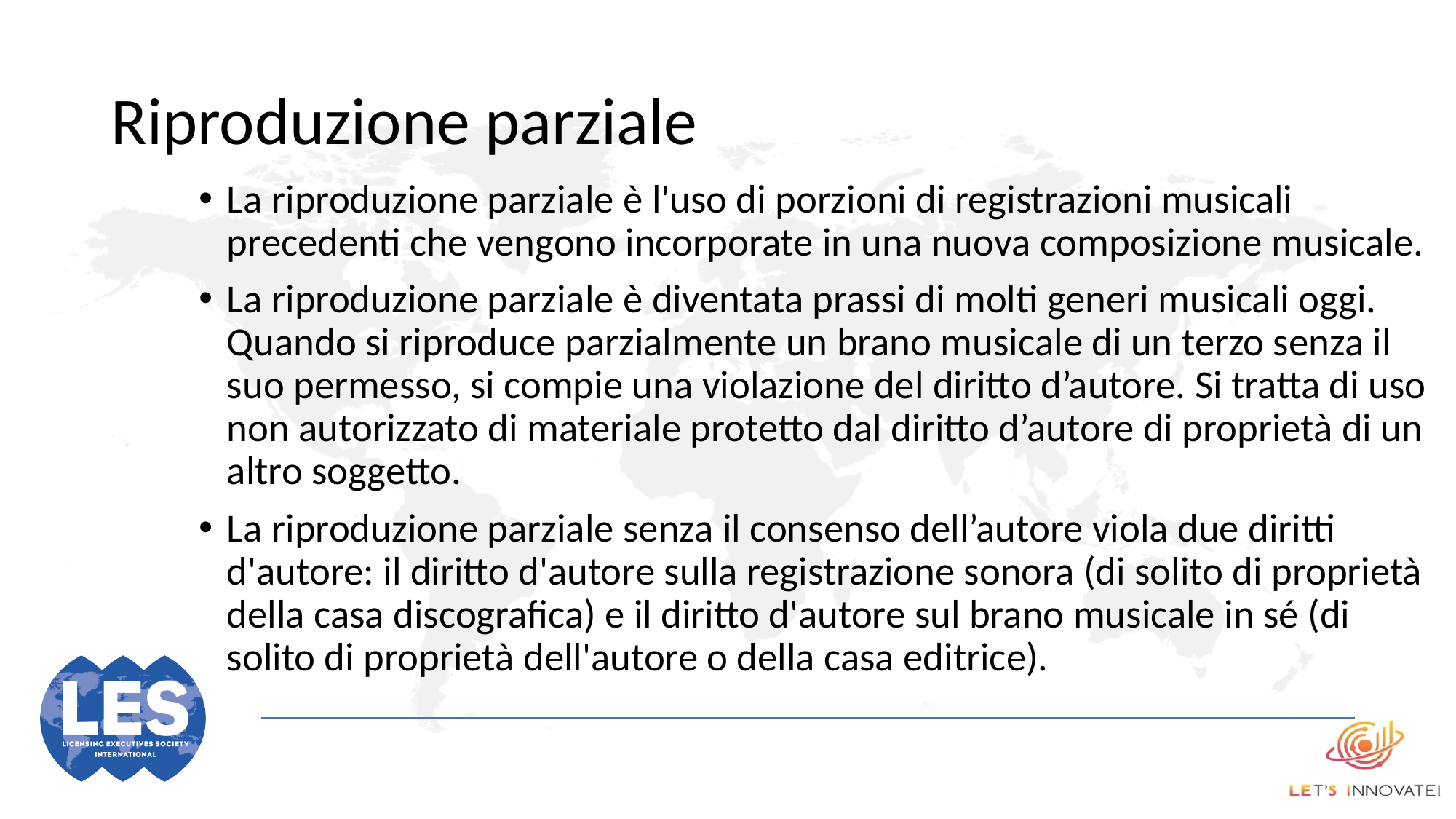

# Riproduzione parziale
La riproduzione parziale è l'uso di porzioni di registrazioni musicali precedenti che vengono incorporate in una nuova composizione musicale.
La riproduzione parziale è diventata prassi di molti generi musicali oggi. Quando si riproduce parzialmente un brano musicale di un terzo senza il suo permesso, si compie una violazione del diritto d’autore. Si tratta di uso non autorizzato di materiale protetto dal diritto d’autore di proprietà di un altro soggetto.
La riproduzione parziale senza il consenso dell’autore viola due diritti d'autore: il diritto d'autore sulla registrazione sonora (di solito di proprietà della casa discografica) e il diritto d'autore sul brano musicale in sé (di solito di proprietà dell'autore o della casa editrice).